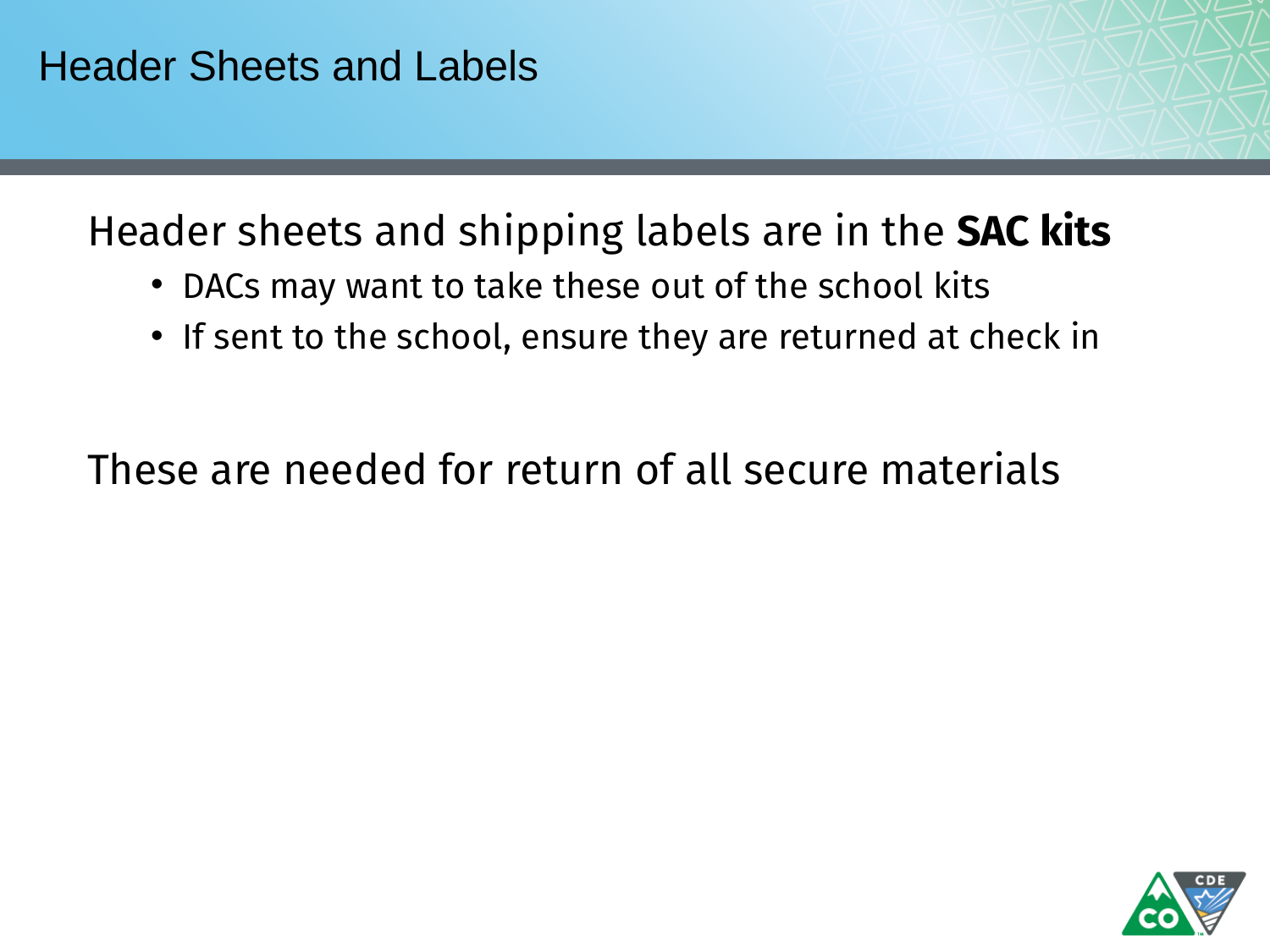

# Header Sheets and Labels
Header sheets and shipping labels are in the SAC kits
DACs may want to take these out of the school kits
If sent to the school, ensure they are returned at check in

These are needed for return of all secure materials